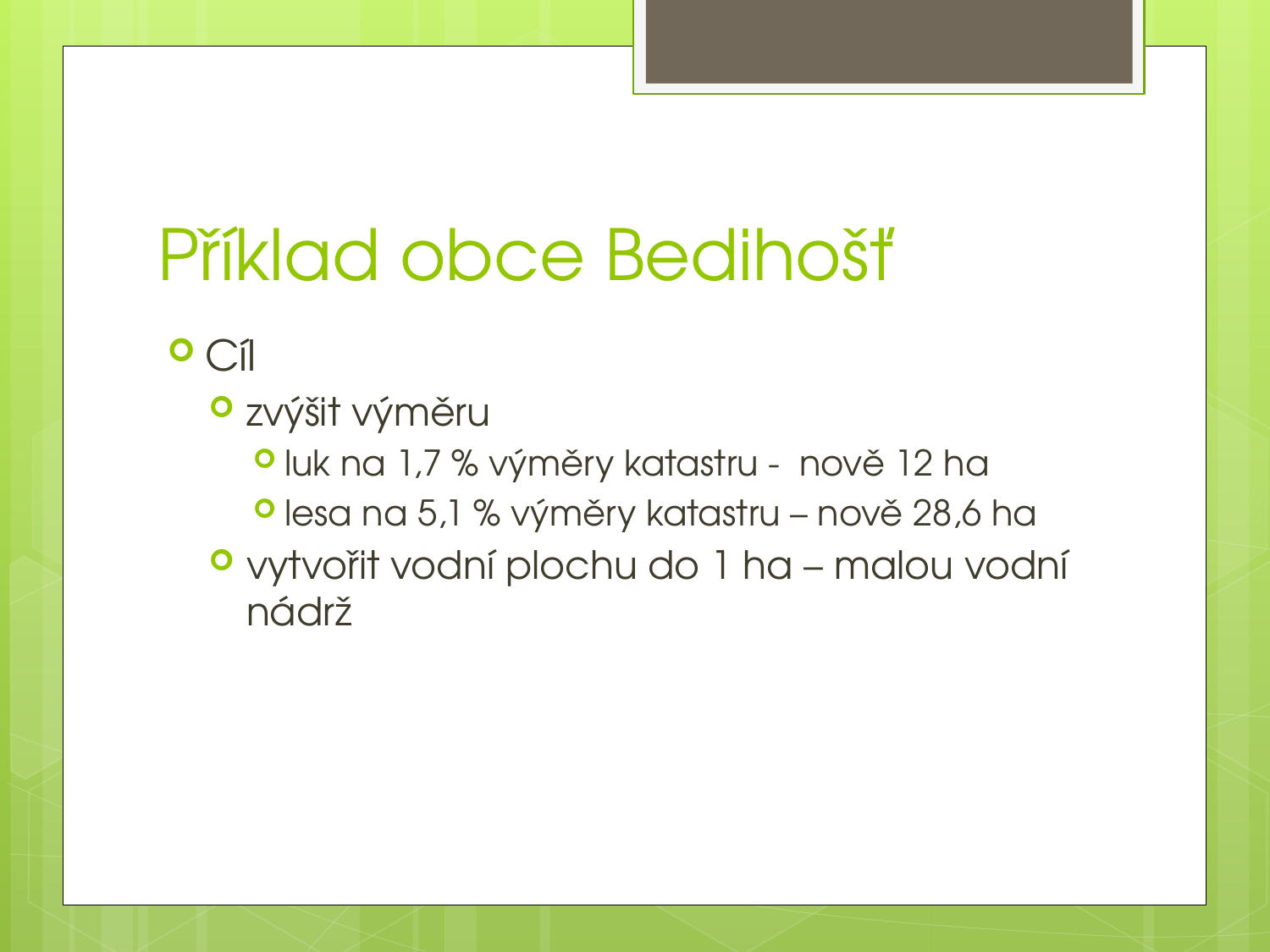

# Příklad obce Bedihošť
Cíl
zvýšit výměru
luk na 1,7 % výměry katastru -  nově 12 ha
lesa na 5,1 % výměry katastru – nově 28,6 ha
vytvořit vodní plochu do 1 ha – malou vodní nádrž